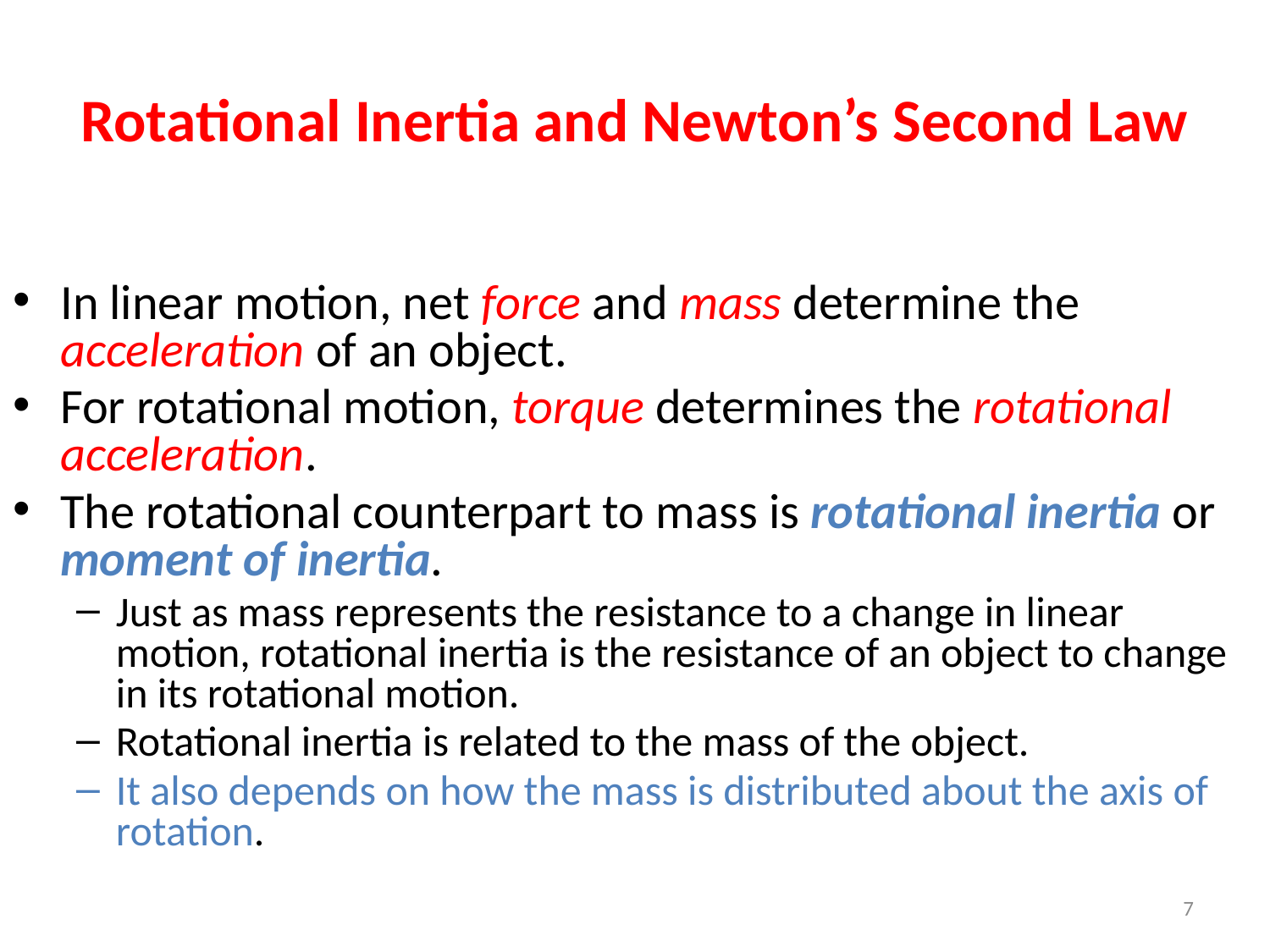

# Rotational Inertia and Newton’s Second Law
In linear motion, net force and mass determine the acceleration of an object.
For rotational motion, torque determines the rotational acceleration.
The rotational counterpart to mass is rotational inertia or moment of inertia.
Just as mass represents the resistance to a change in linear motion, rotational inertia is the resistance of an object to change in its rotational motion.
Rotational inertia is related to the mass of the object.
It also depends on how the mass is distributed about the axis of rotation.
7